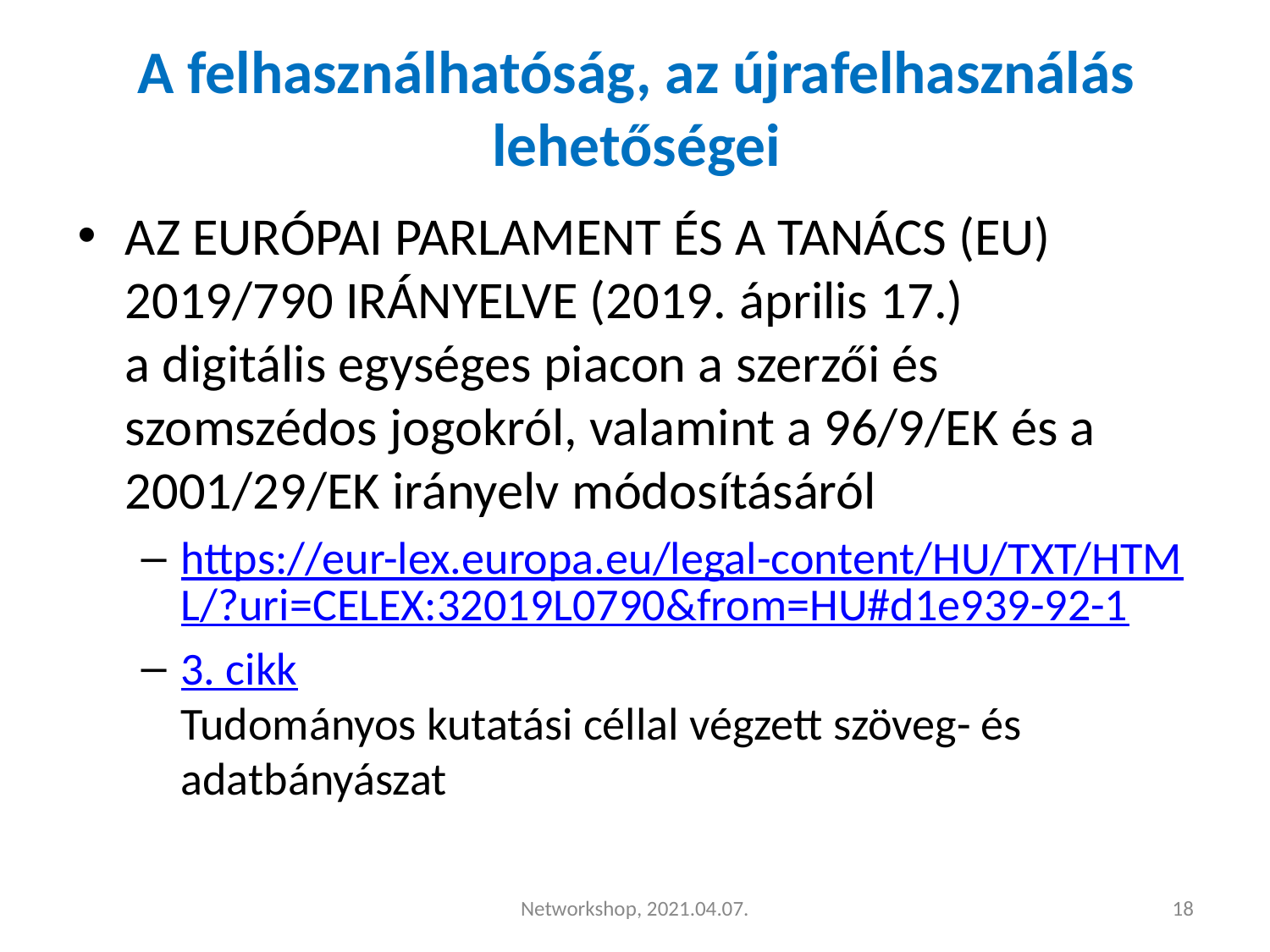

# A felhasználhatóság, az újrafelhasználás lehetőségei
AZ EURÓPAI PARLAMENT ÉS A TANÁCS (EU) 2019/790 IRÁNYELVE (2019. április 17.)
a digitális egységes piacon a szerzői és szomszédos jogokról, valamint a 96/9/EK és a 2001/29/EK irányelv módosításáról
https://eur-lex.europa.eu/legal-content/HU/TXT/HTML/?uri=CELEX:32019L0790&from=HU#d1e939-92-1
3. cikk
Tudományos kutatási céllal végzett szöveg- és adatbányászat

Networkshop, 2021.04.07.
18